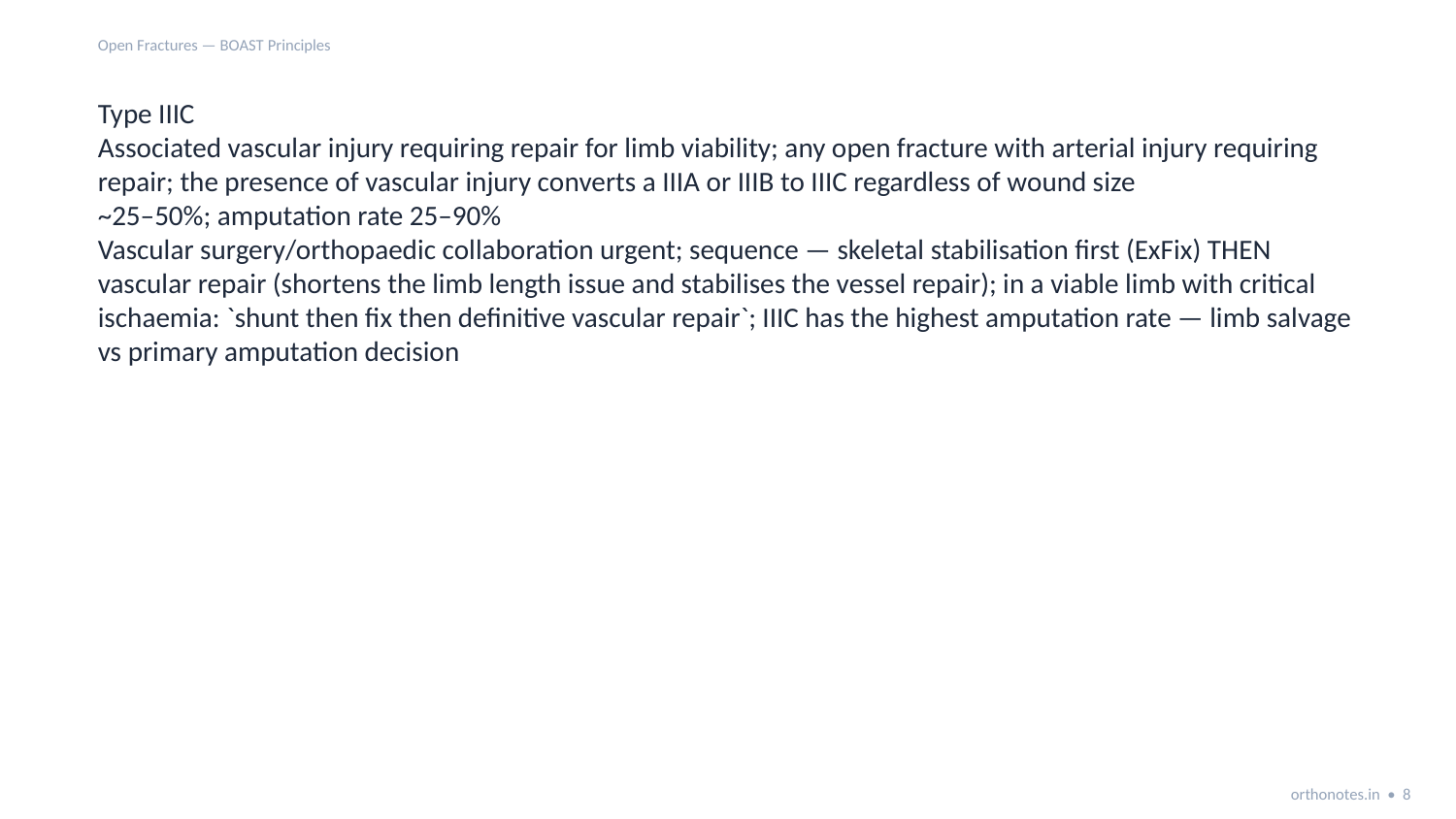

Open Fractures — BOAST Principles
Type IIIC
Associated vascular injury requiring repair for limb viability; any open fracture with arterial injury requiring repair; the presence of vascular injury converts a IIIA or IIIB to IIIC regardless of wound size
~25–50%; amputation rate 25–90%
Vascular surgery/orthopaedic collaboration urgent; sequence — skeletal stabilisation first (ExFix) THEN vascular repair (shortens the limb length issue and stabilises the vessel repair); in a viable limb with critical ischaemia: `shunt then fix then definitive vascular repair`; IIIC has the highest amputation rate — limb salvage vs primary amputation decision
orthonotes.in  •  8